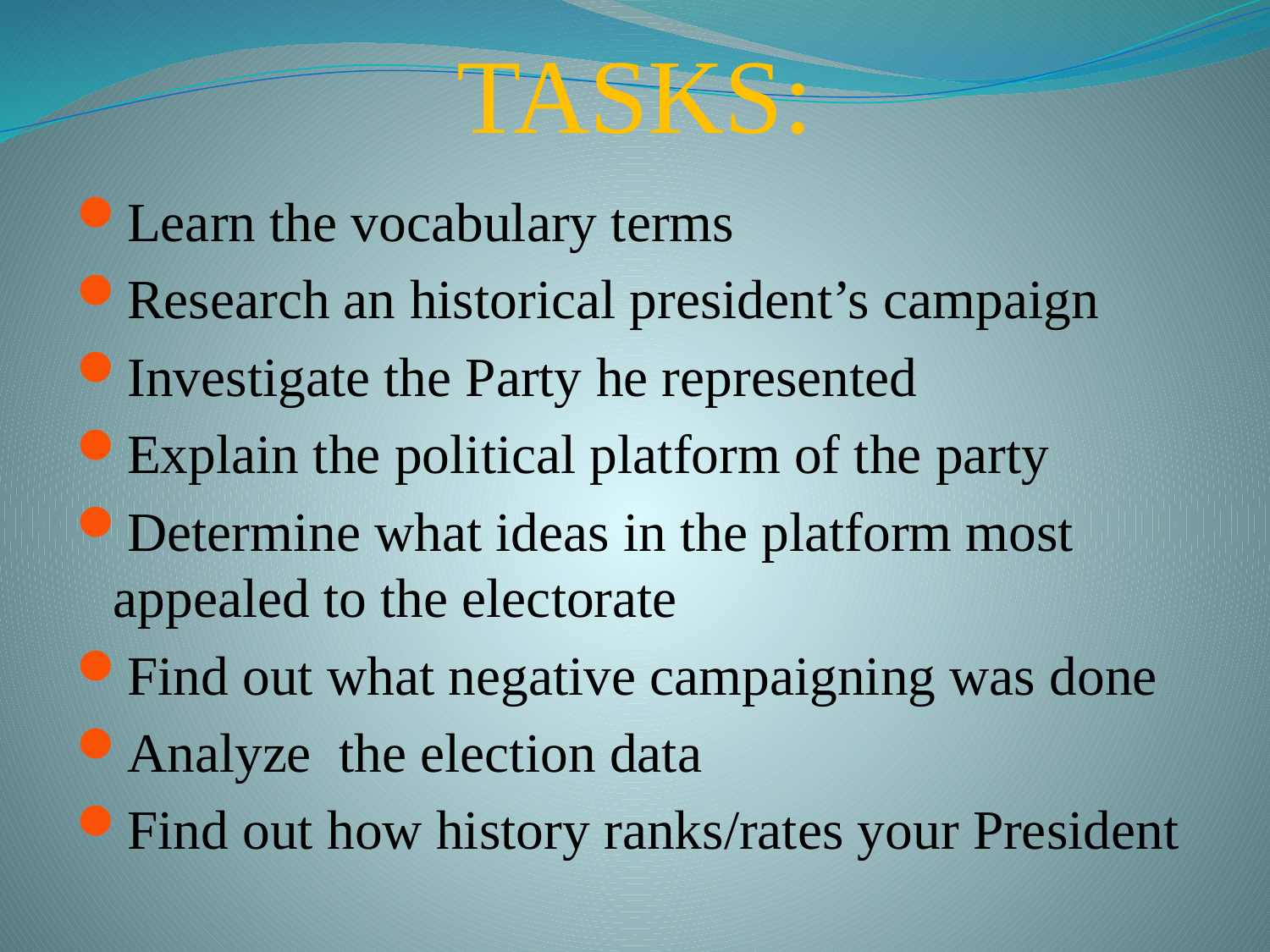

# TASKS:
Learn the vocabulary terms
Research an historical president’s campaign
Investigate the Party he represented
Explain the political platform of the party
Determine what ideas in the platform most appealed to the electorate
Find out what negative campaigning was done
Analyze  the election data
Find out how history ranks/rates your President